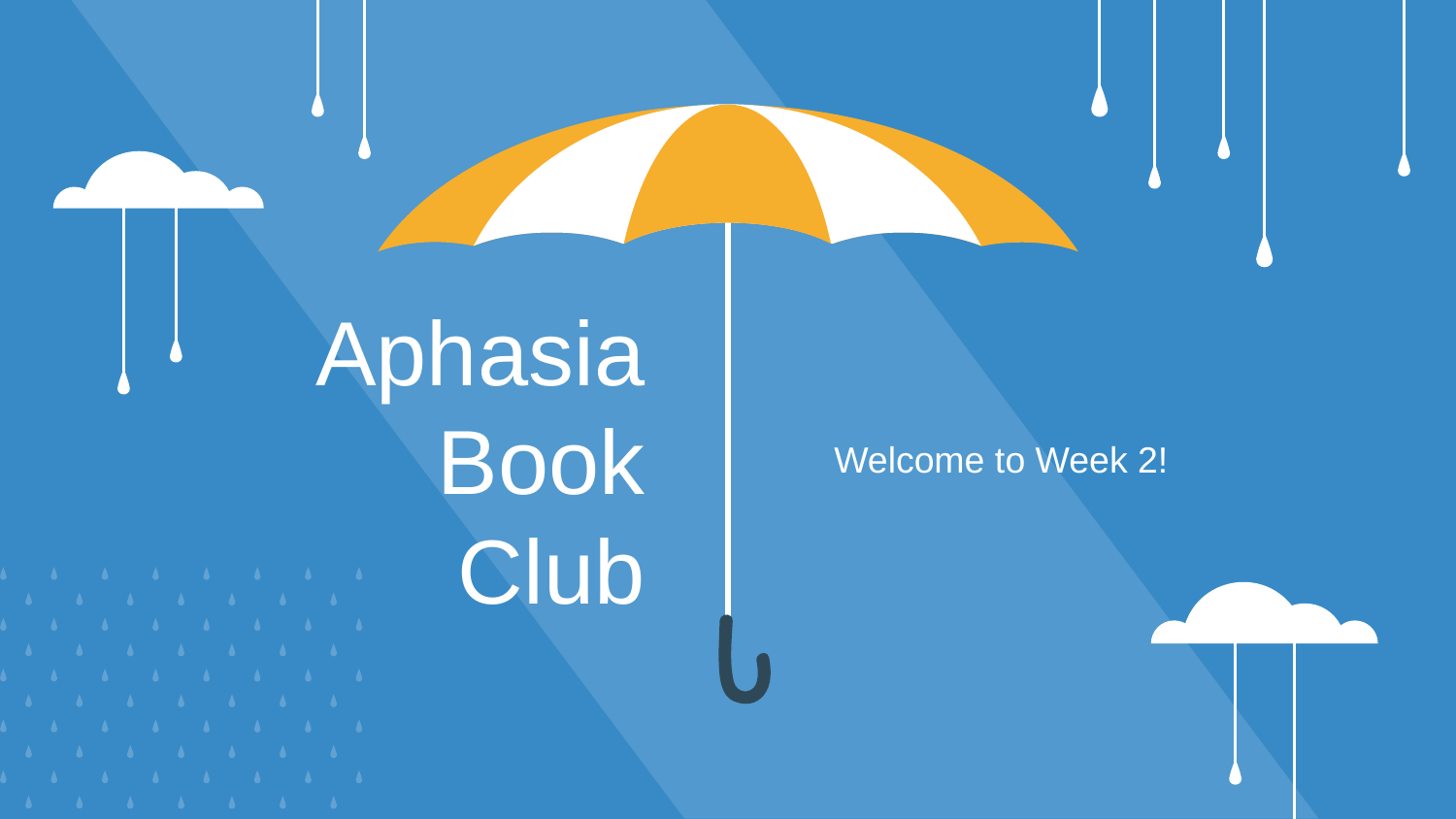

# Aphasia
Book
Club
Welcome to Week 2!